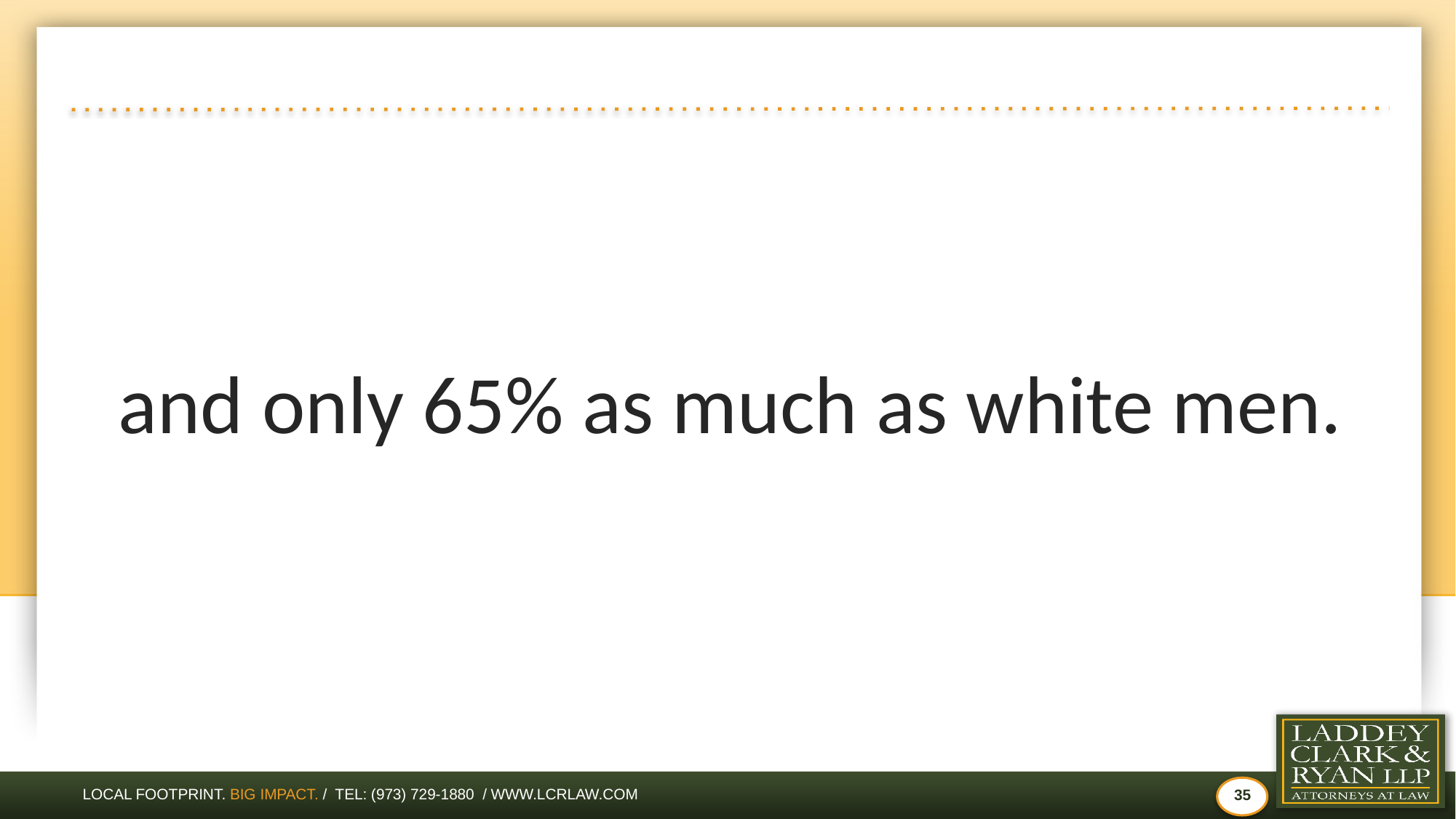

#

and only 65% as much as white men.